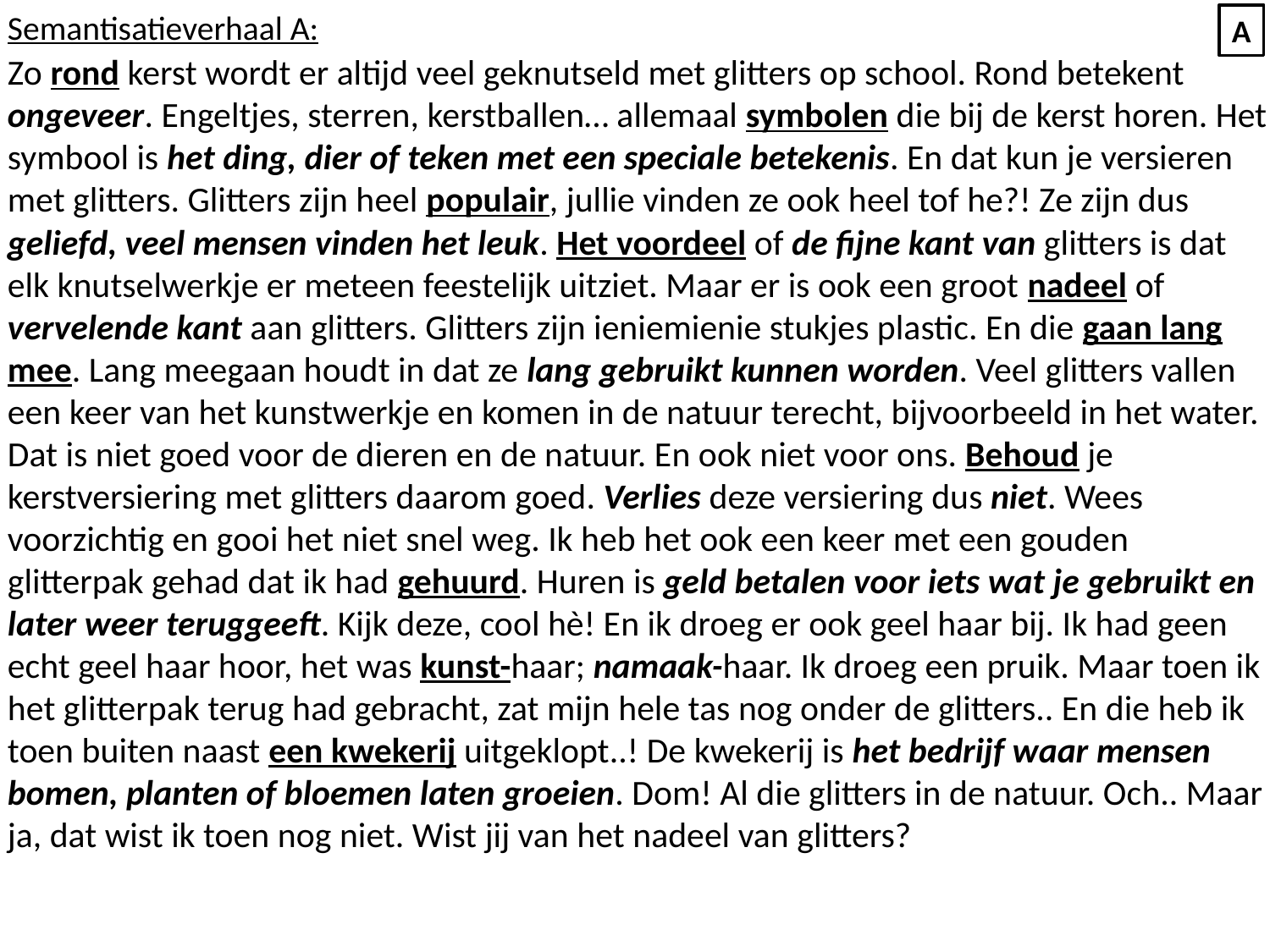

Semantisatieverhaal A:
Zo rond kerst wordt er altijd veel geknutseld met glitters op school. Rond betekent ongeveer. Engeltjes, sterren, kerstballen… allemaal symbolen die bij de kerst horen. Het symbool is het ding, dier of teken met een speciale betekenis. En dat kun je versieren met glitters. Glitters zijn heel populair, jullie vinden ze ook heel tof he?! Ze zijn dus geliefd, veel mensen vinden het leuk. Het voordeel of de fijne kant van glitters is dat elk knutselwerkje er meteen feestelijk uitziet. Maar er is ook een groot nadeel of vervelende kant aan glitters. Glitters zijn ieniemienie stukjes plastic. En die gaan lang mee. Lang meegaan houdt in dat ze lang gebruikt kunnen worden. Veel glitters vallen een keer van het kunstwerkje en komen in de natuur terecht, bijvoorbeeld in het water. Dat is niet goed voor de dieren en de natuur. En ook niet voor ons. Behoud je kerstversiering met glitters daarom goed. Verlies deze versiering dus niet. Wees voorzichtig en gooi het niet snel weg. Ik heb het ook een keer met een gouden glitterpak gehad dat ik had gehuurd. Huren is geld betalen voor iets wat je gebruikt en later weer teruggeeft. Kijk deze, cool hè! En ik droeg er ook geel haar bij. Ik had geen echt geel haar hoor, het was kunst-haar; namaak-haar. Ik droeg een pruik. Maar toen ik het glitterpak terug had gebracht, zat mijn hele tas nog onder de glitters.. En die heb ik toen buiten naast een kwekerij uitgeklopt..! De kwekerij is het bedrijf waar mensen bomen, planten of bloemen laten groeien. Dom! Al die glitters in de natuur. Och.. Maar ja, dat wist ik toen nog niet. Wist jij van het nadeel van glitters?

A